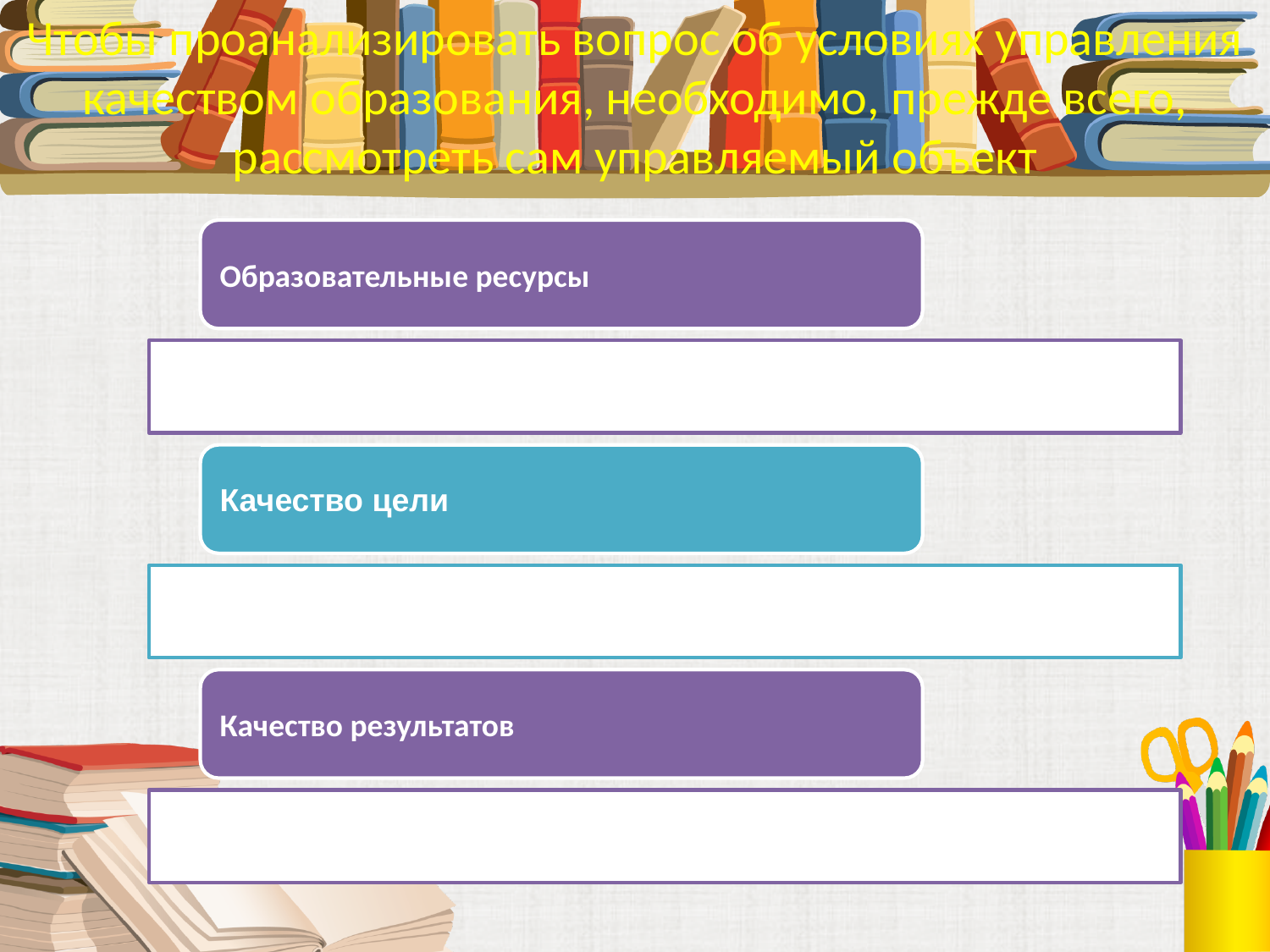

Чтобы проанализировать вопрос об условиях управления качеством образования, необходимо, прежде всего, рассмотреть сам управляемый объект
Образовательные ресурсы
Качество цели
Качество результатов